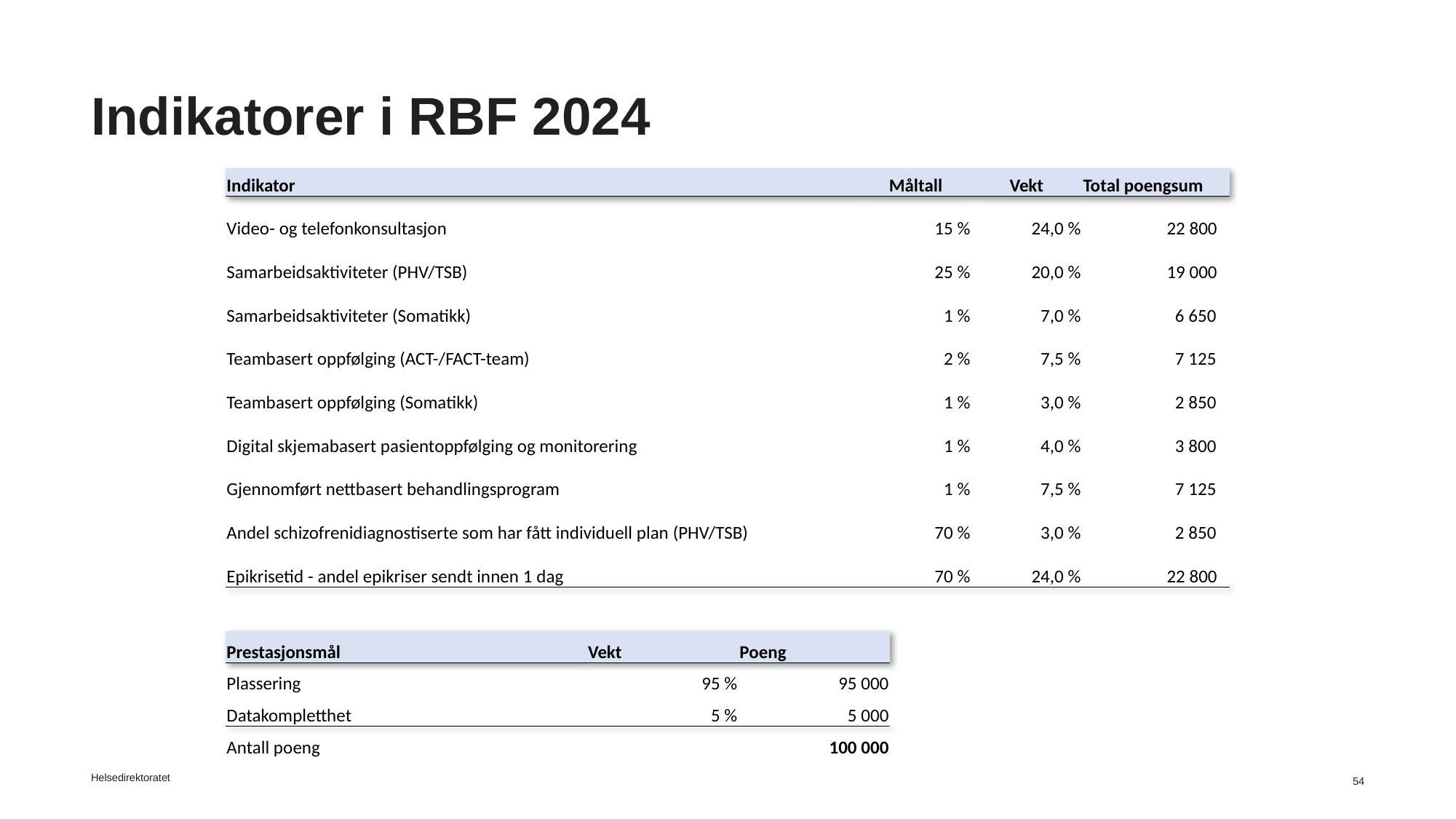

# Indikatorer i RBF 2024
| Indikator | Måltall | Vekt | Total poengsum |
| --- | --- | --- | --- |
| Video- og telefonkonsultasjon | 15 % | 24,0 % | 22 800 |
| Samarbeidsaktiviteter (PHV/TSB) | 25 % | 20,0 % | 19 000 |
| Samarbeidsaktiviteter (Somatikk) | 1 % | 7,0 % | 6 650 |
| Teambasert oppfølging (ACT-/FACT-team) | 2 % | 7,5 % | 7 125 |
| Teambasert oppfølging (Somatikk) | 1 % | 3,0 % | 2 850 |
| Digital skjemabasert pasientoppfølging og monitorering | 1 % | 4,0 % | 3 800 |
| Gjennomført nettbasert behandlingsprogram | 1 % | 7,5 % | 7 125 |
| Andel schizofrenidiagnostiserte som har fått individuell plan (PHV/TSB) | 70 % | 3,0 % | 2 850 |
| Epikrisetid - andel epikriser sendt innen 1 dag | 70 % | 24,0 % | 22 800 |
| Prestasjonsmål | Vekt | Poeng |
| --- | --- | --- |
| Plassering | 95 % | 95 000 |
| Datakompletthet | 5 % | 5 000 |
| Antall poeng |  | 100 000 |
Helsedirektoratet
54